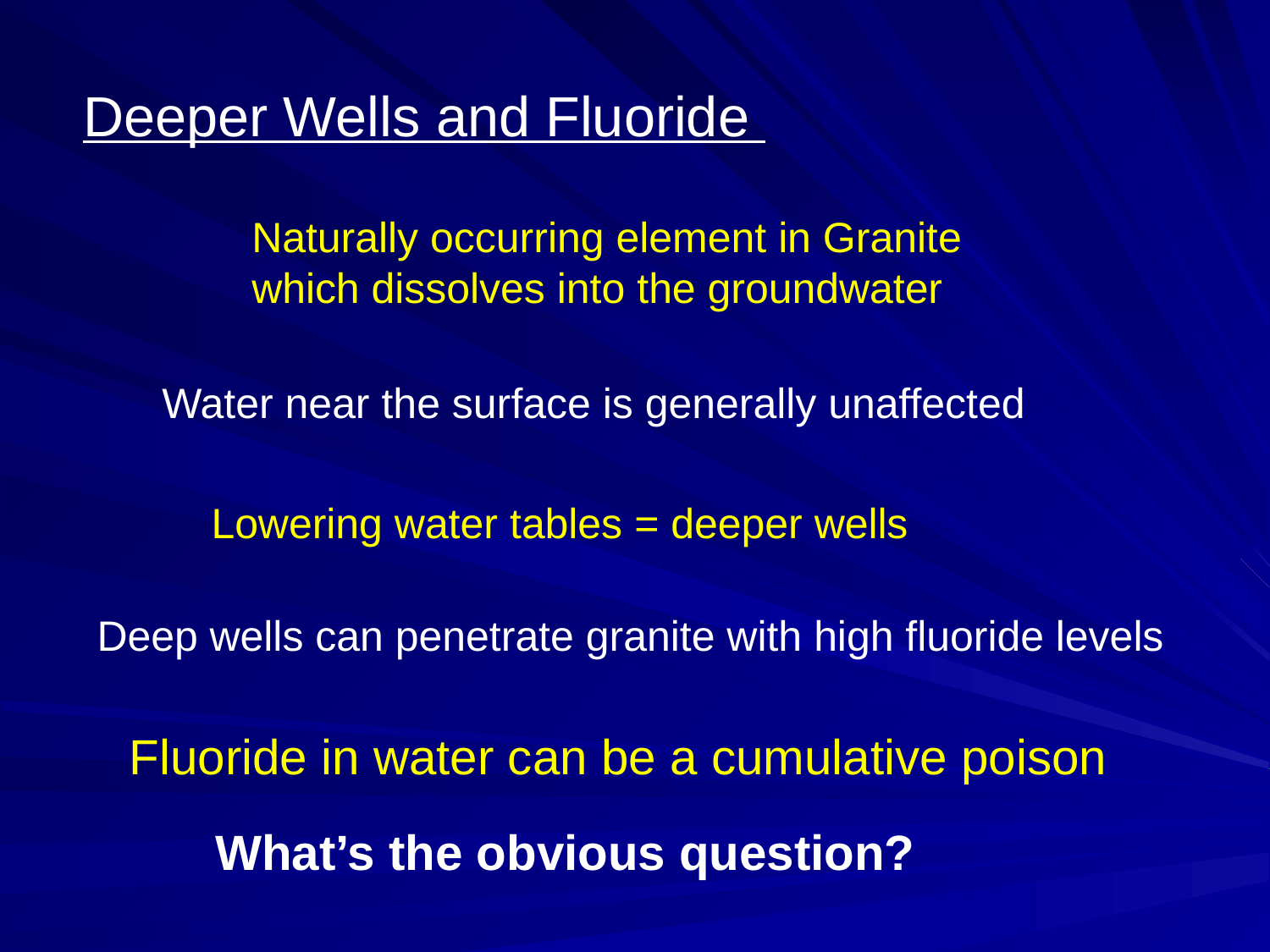

Deeper Wells and Fluoride
Naturally occurring element in Granite
which dissolves into the groundwater
Water near the surface is generally unaffected
Lowering water tables = deeper wells
Deep wells can penetrate granite with high fluoride levels
Fluoride in water can be a cumulative poison
What’s the obvious question?